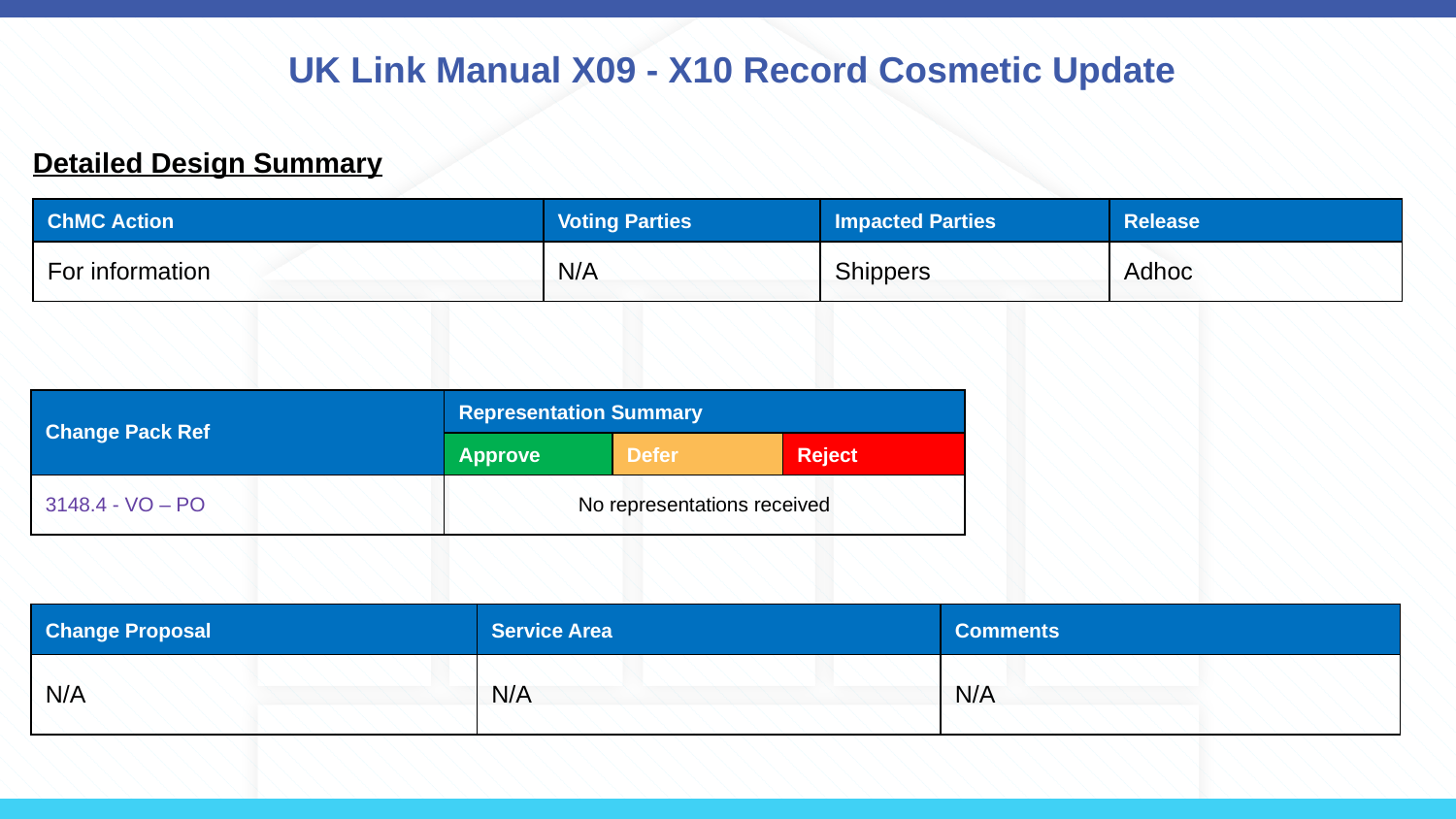

# UK Link Manual X09 - X10 Record Cosmetic Update
Detailed Design Summary
| ChMC Action | Voting Parties | Impacted Parties | Release |
| --- | --- | --- | --- |
| For information | N/A | Shippers | Adhoc |
| Change Pack Ref | Representation Summary |  |  |
| --- | --- | --- | --- |
|  | Approve | Defer | Reject |
| 3148.4 - VO – PO | No representations received |  |  |
| Change Proposal | Service Area | Comments |
| --- | --- | --- |
| N/A | N/A | N/A |